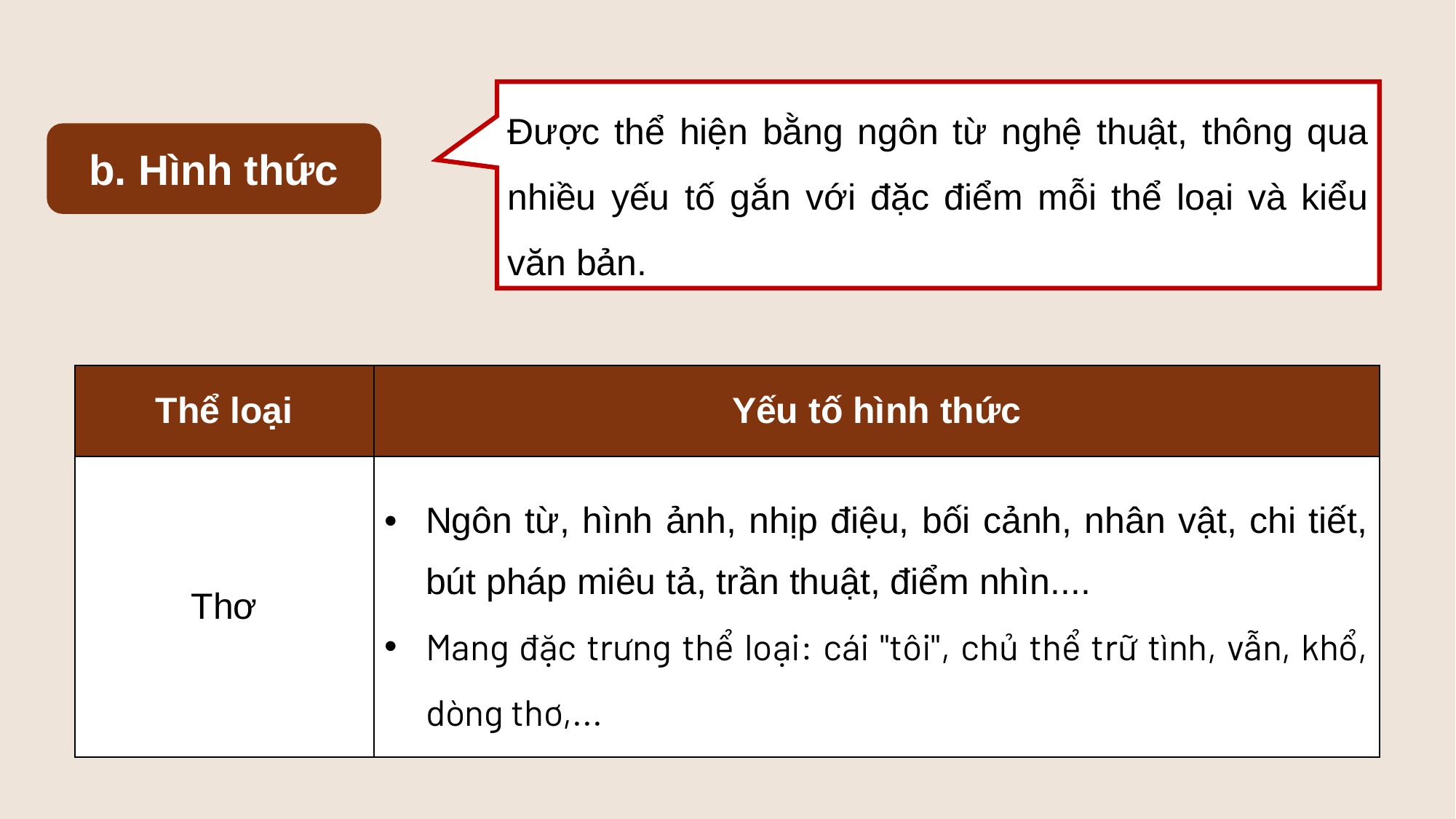

Được thể hiện bằng ngôn từ nghệ thuật, thông qua nhiều yếu tố gắn với đặc điểm mỗi thể loại và kiểu văn bản.
b. Hình thức
| Thể loại | Yếu tố hình thức |
| --- | --- |
| Thơ | Ngôn từ, hình ảnh, nhịp điệu, bối cảnh, nhân vật, chi tiết, bút pháp miêu tả, trần thuật, điểm nhìn.... Mang đặc trưng thể loại: cái "tôi", chủ thể trữ tình, vẫn, khổ, dòng thơ,... |